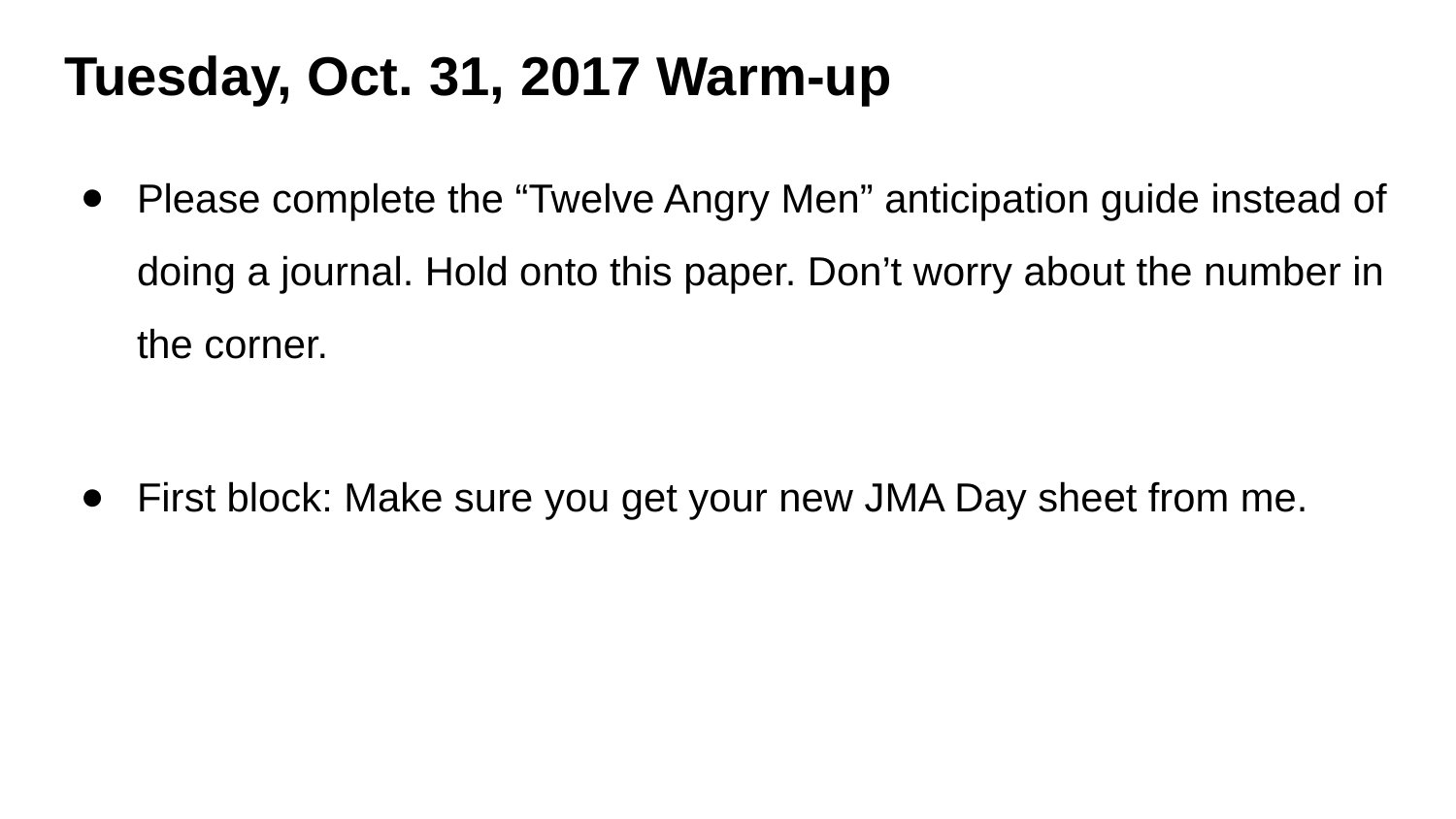

# Tuesday, Oct. 31, 2017 Warm-up
Please complete the “Twelve Angry Men” anticipation guide instead of doing a journal. Hold onto this paper. Don’t worry about the number in the corner.
First block: Make sure you get your new JMA Day sheet from me.